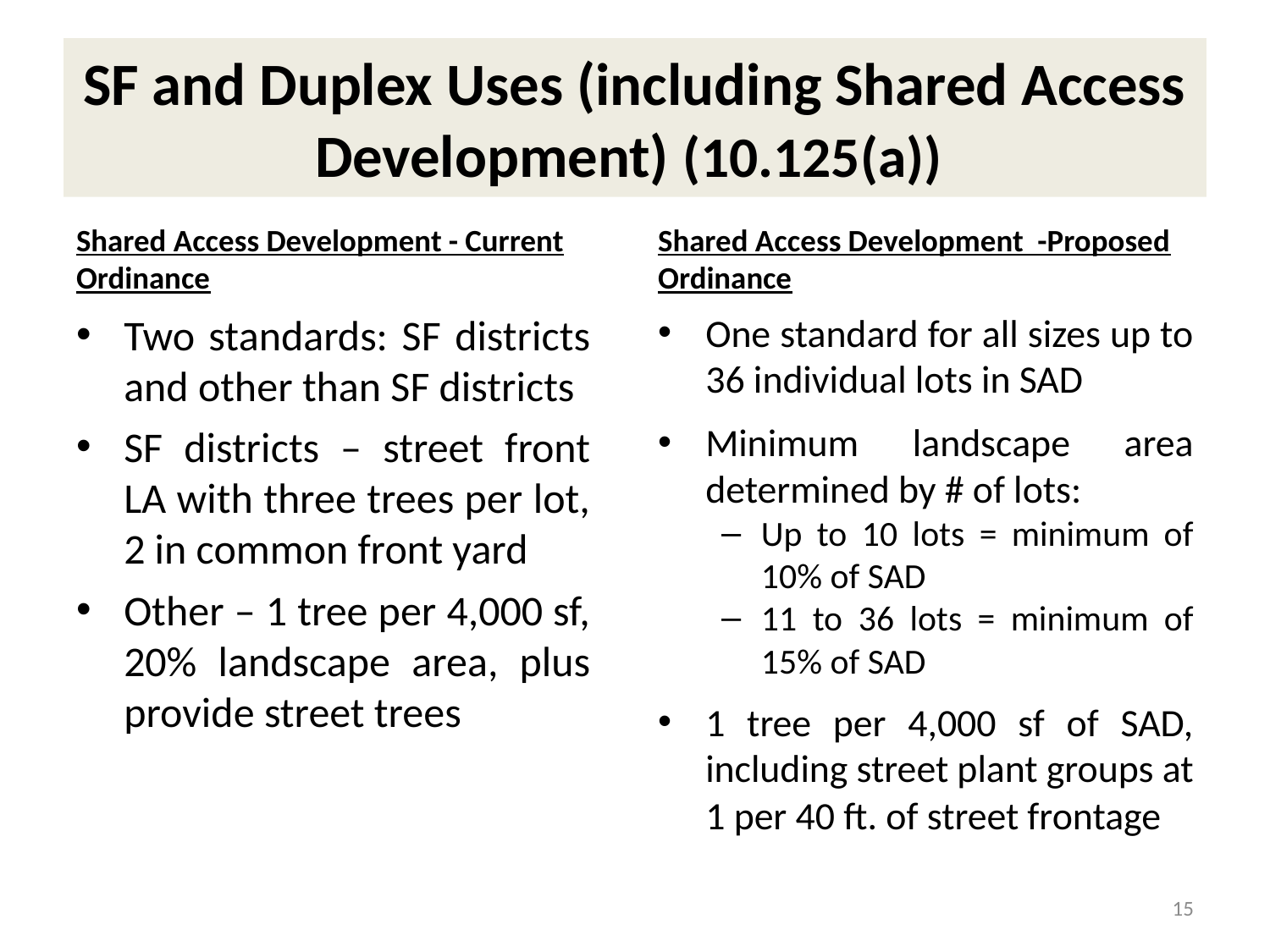

# SF and Duplex Uses (including Shared Access Development) (10.125(a))
Shared Access Development - Current Ordinance
Shared Access Development  -Proposed Ordinance
One standard for all sizes up to 36 individual lots in SAD

Minimum landscape area determined by # of lots:
Up to 10 lots = minimum of 10% of SAD
11 to 36 lots = minimum of 15% of SAD

1 tree per 4,000 sf of SAD, including street plant groups at 1 per 40 ft. of street frontage
Two standards: SF districts and other than SF districts
SF districts – street front LA with three trees per lot, 2 in common front yard
Other – 1 tree per 4,000 sf, 20% landscape area, plus provide street trees
15